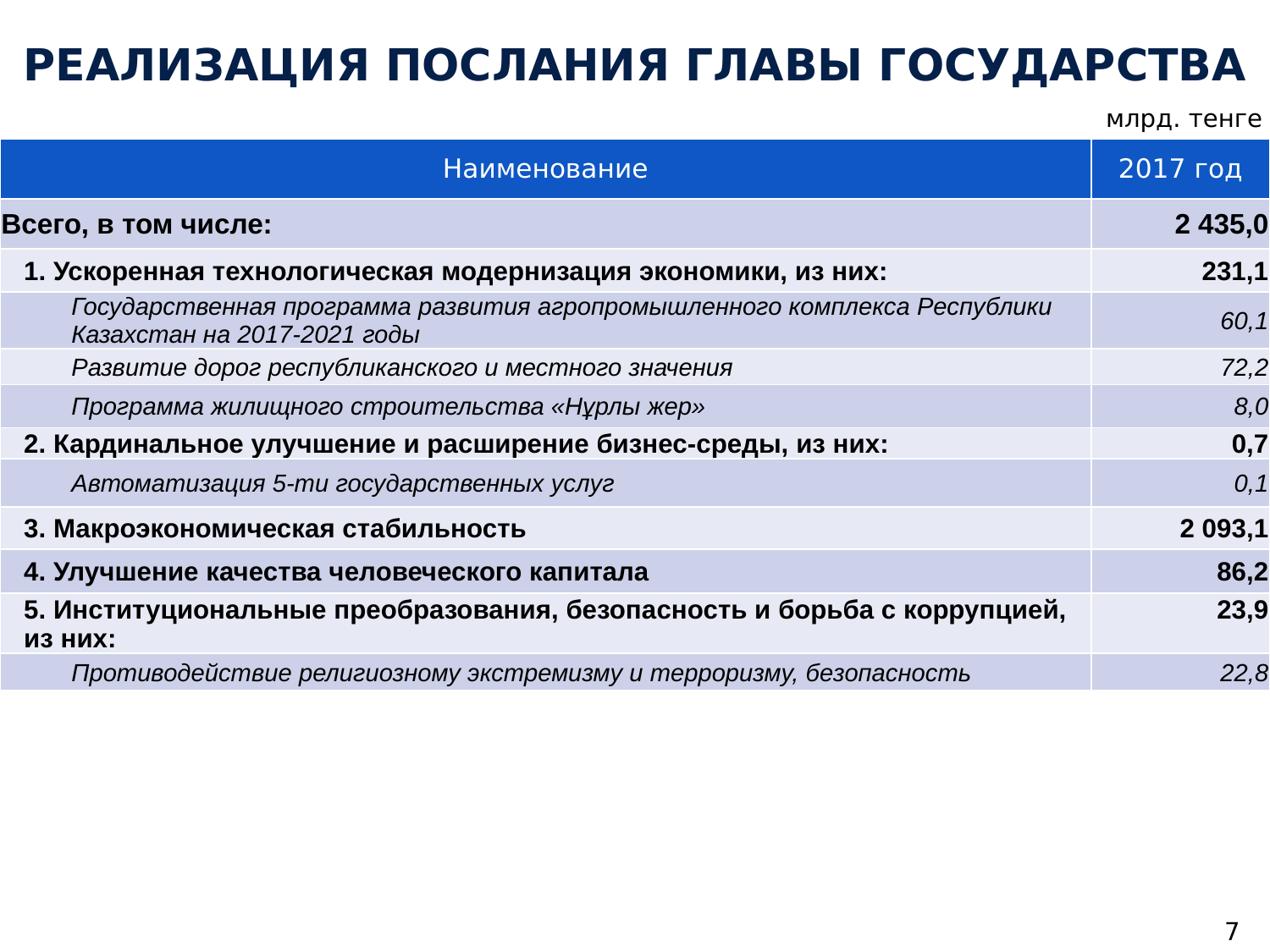

# Реализация Послания Главы государства
млрд. тенге
| Наименование | 2017 год |
| --- | --- |
| Всего, в том числе: | 2 435,0 |
| 1. Ускоренная технологическая модернизация экономики, из них: | 231,1 |
| Государственная программа развития агропромышленного комплекса Республики Казахстан на 2017-2021 годы | 60,1 |
| Развитие дорог республиканского и местного значения | 72,2 |
| Программа жилищного строительства «Нұрлы жер» | 8,0 |
| 2. Кардинальное улучшение и расширение бизнес-среды, из них: | 0,7 |
| Автоматизация 5-ти государственных услуг | 0,1 |
| 3. Макроэкономическая стабильность | 2 093,1 |
| 4. Улучшение качества человеческого капитала | 86,2 |
| 5. Институциональные преобразования, безопасность и борьба с коррупцией, из них: | 23,9 |
| Противодействие религиозному экстремизму и терроризму, безопасность | 22,8 |
7
7